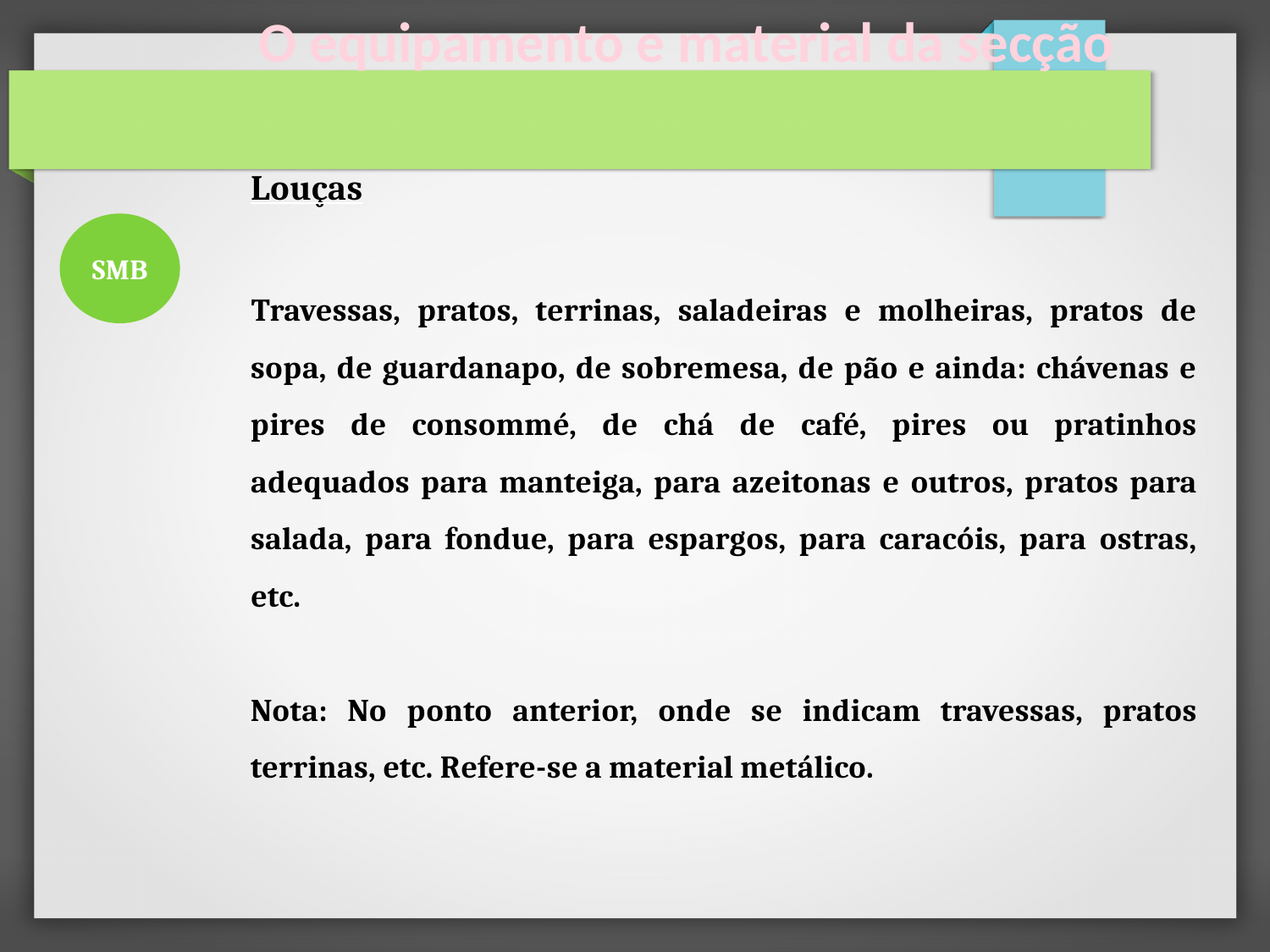

O equipamento e material da secção

Louças

Travessas, pratos, terrinas, saladeiras e molheiras, pratos de sopa, de guardanapo, de sobremesa, de pão e ainda: chávenas e pires de consommé, de chá de café, pires ou pratinhos adequados para manteiga, para azeitonas e outros, pratos para salada, para fondue, para espargos, para caracóis, para ostras, etc.

Nota: No ponto anterior, onde se indicam travessas, pratos terrinas, etc. Refere-se a material metálico.

SMB